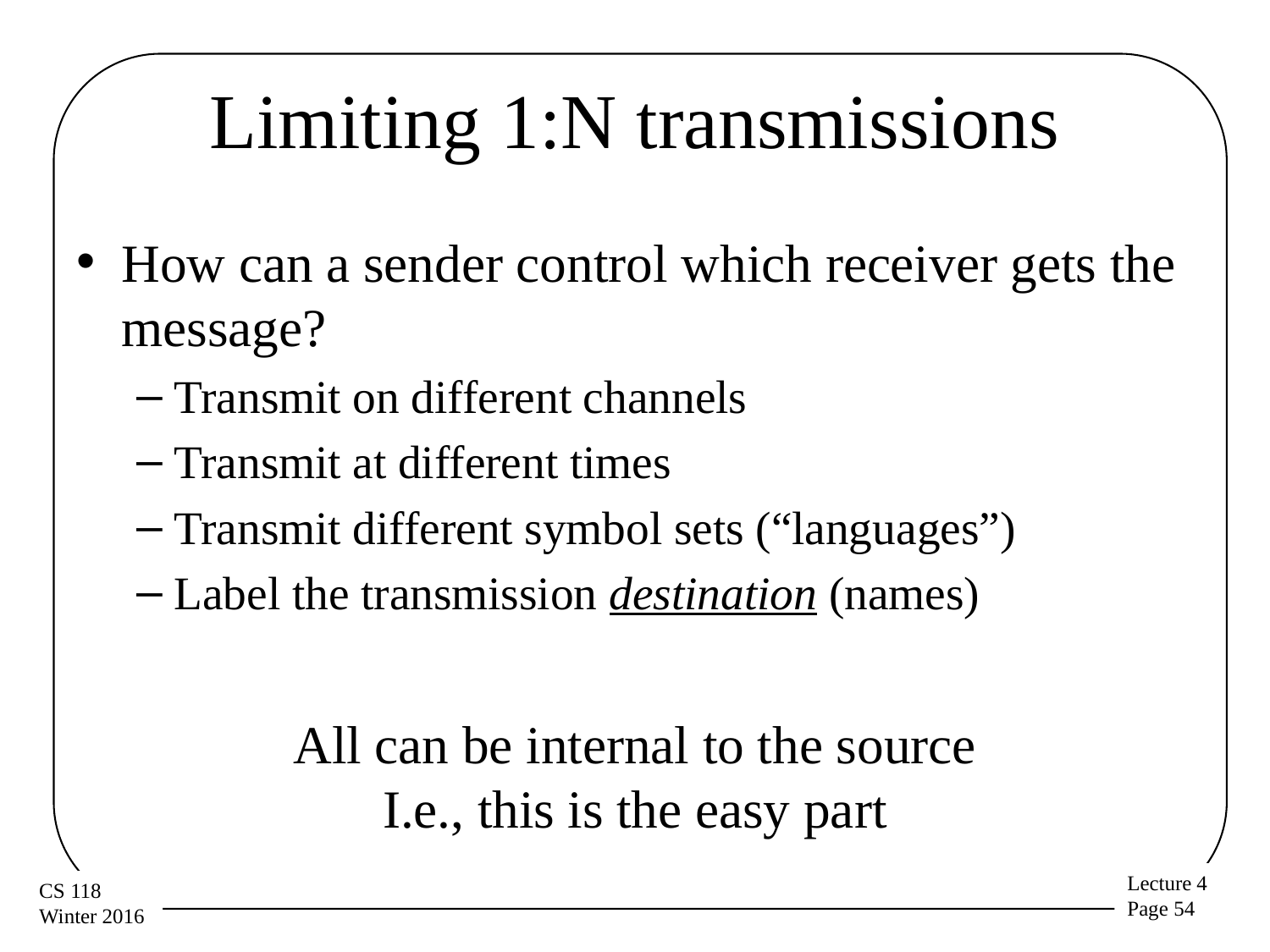

# Limiting 1:N transmissions
How can a sender control which receiver gets the message?
Transmit on different channels
Transmit at different times
Transmit different symbol sets (“languages”)
Label the transmission destination (names)

All can be internal to the source
I.e., this is the easy part